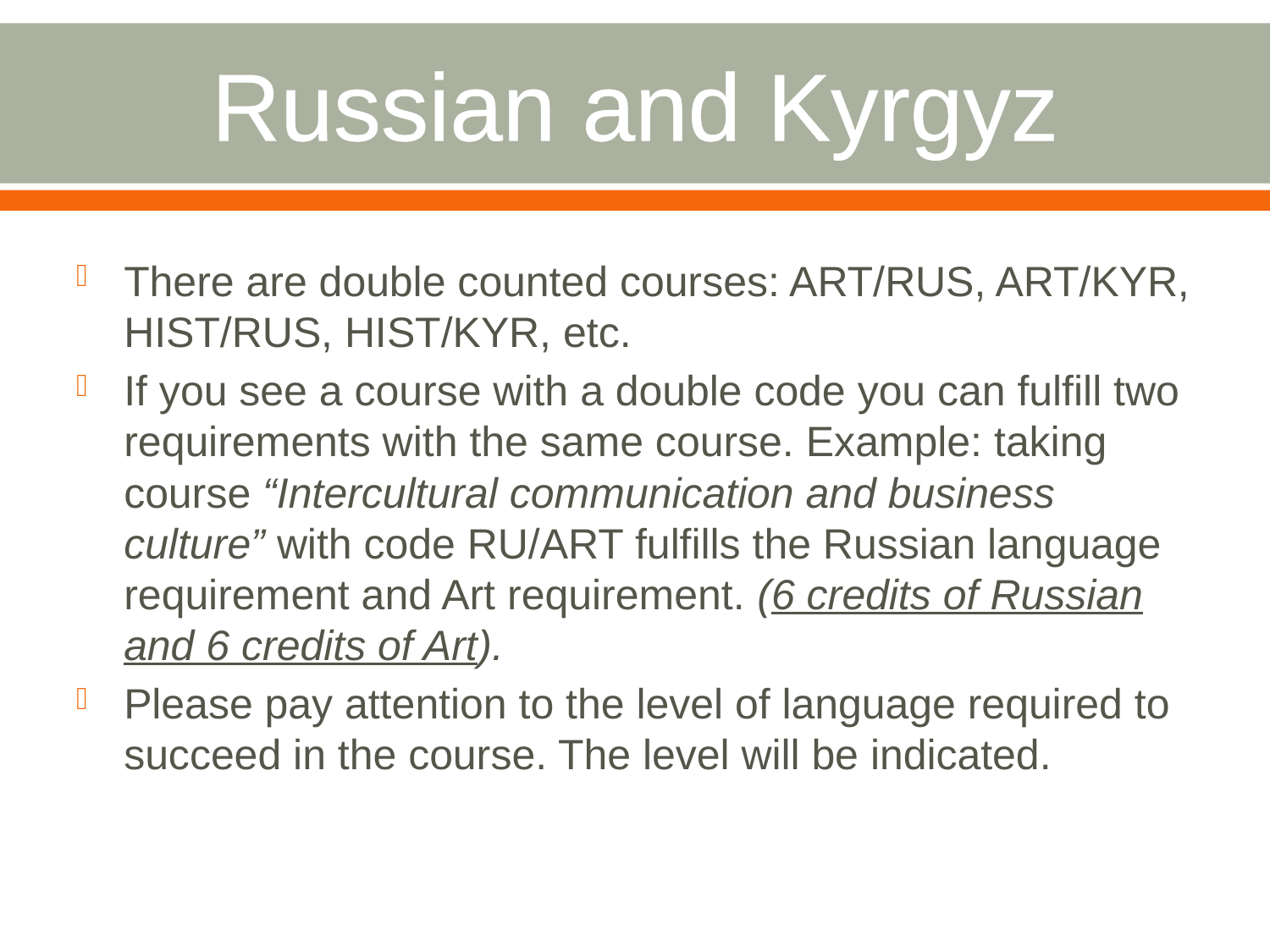

# Russian and Kyrgyz
There are double counted courses: ART/RUS, ART/KYR, HIST/RUS, HIST/KYR, etc.
If you see a course with a double code you can fulfill two requirements with the same course. Example: taking course “Intercultural communication and business culture” with code RU/ART fulfills the Russian language requirement and Art requirement. (6 credits of Russian and 6 credits of Art).
Please pay attention to the level of language required to succeed in the course. The level will be indicated.